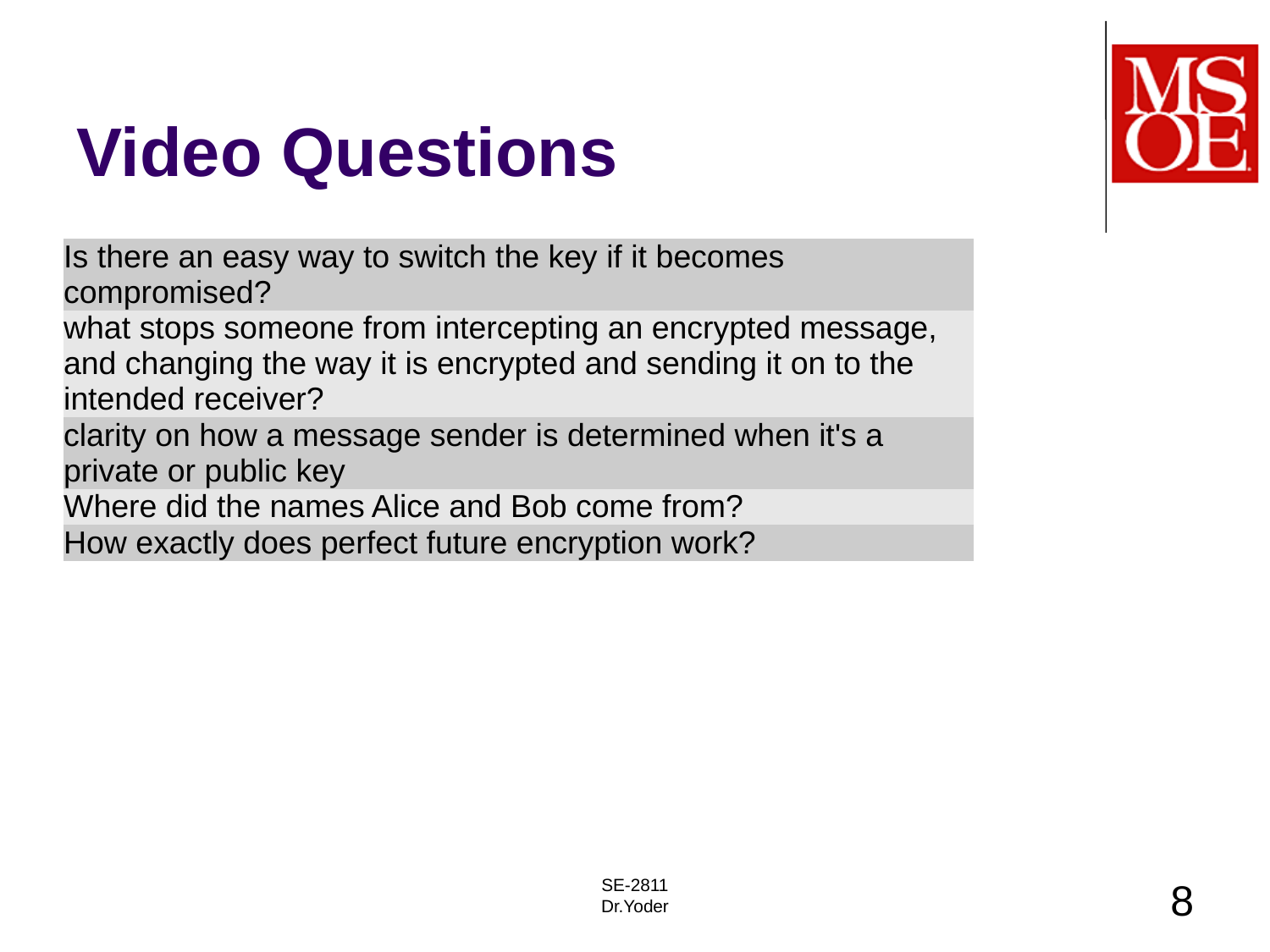

# Video Questions
| Is there an easy way to switch the key if it becomes compromised? |
| --- |
| what stops someone from intercepting an encrypted message, and changing the way it is encrypted and sending it on to the intended receiver? |
| clarity on how a message sender is determined when it's a private or public key |
| Where did the names Alice and Bob come from? |
| How exactly does perfect future encryption work? |
SE-2811
Dr.Yoder
8